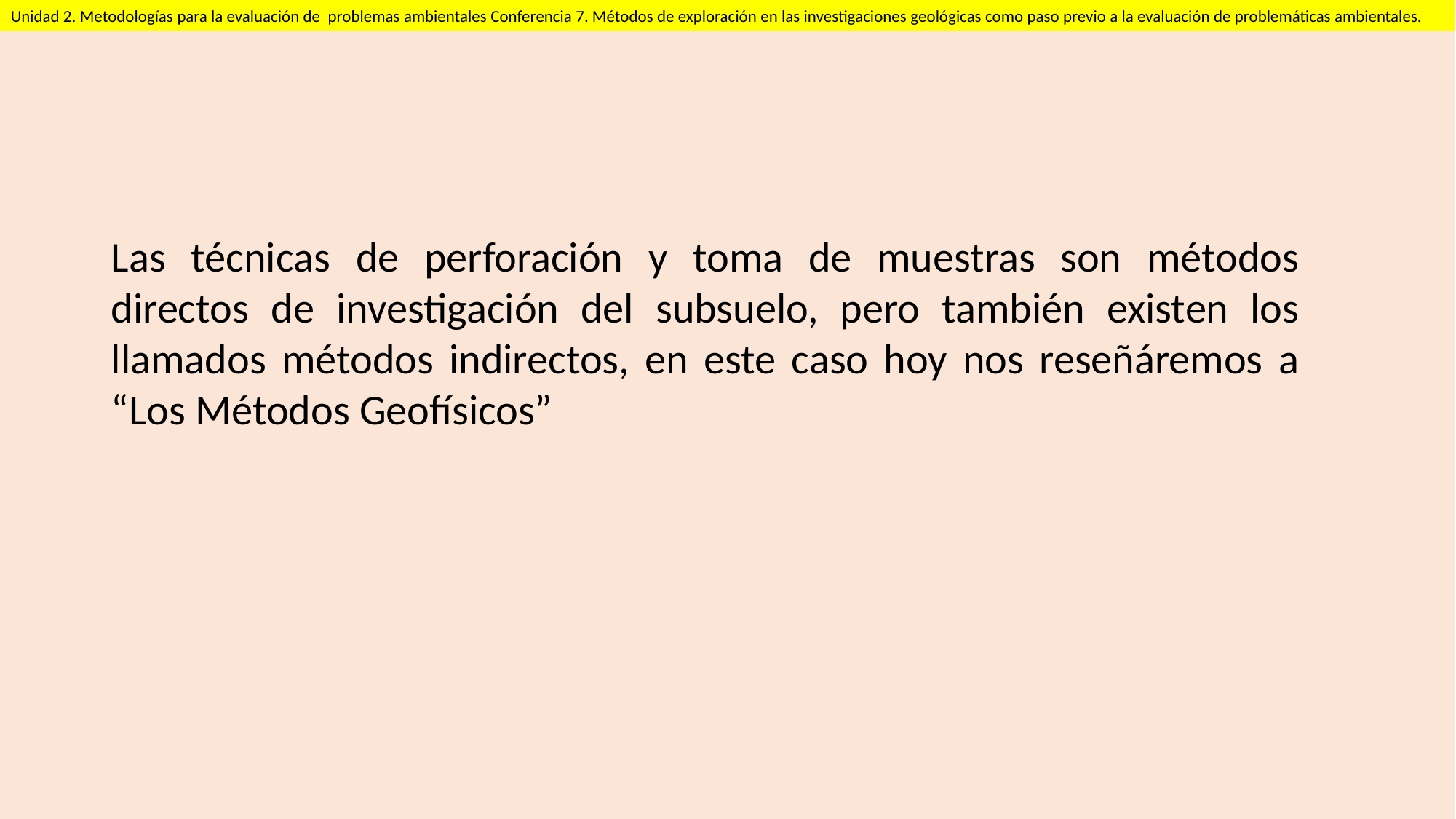

Unidad 2. Metodologías para la evaluación de  problemas ambientales Conferencia 7. Métodos de exploración en las investigaciones geológicas como paso previo a la evaluación de problemáticas ambientales.
Las técnicas de perforación y toma de muestras son métodos directos de investigación del subsuelo, pero también existen los llamados métodos indirectos, en este caso hoy nos reseñáremos a “Los Métodos Geofísicos”